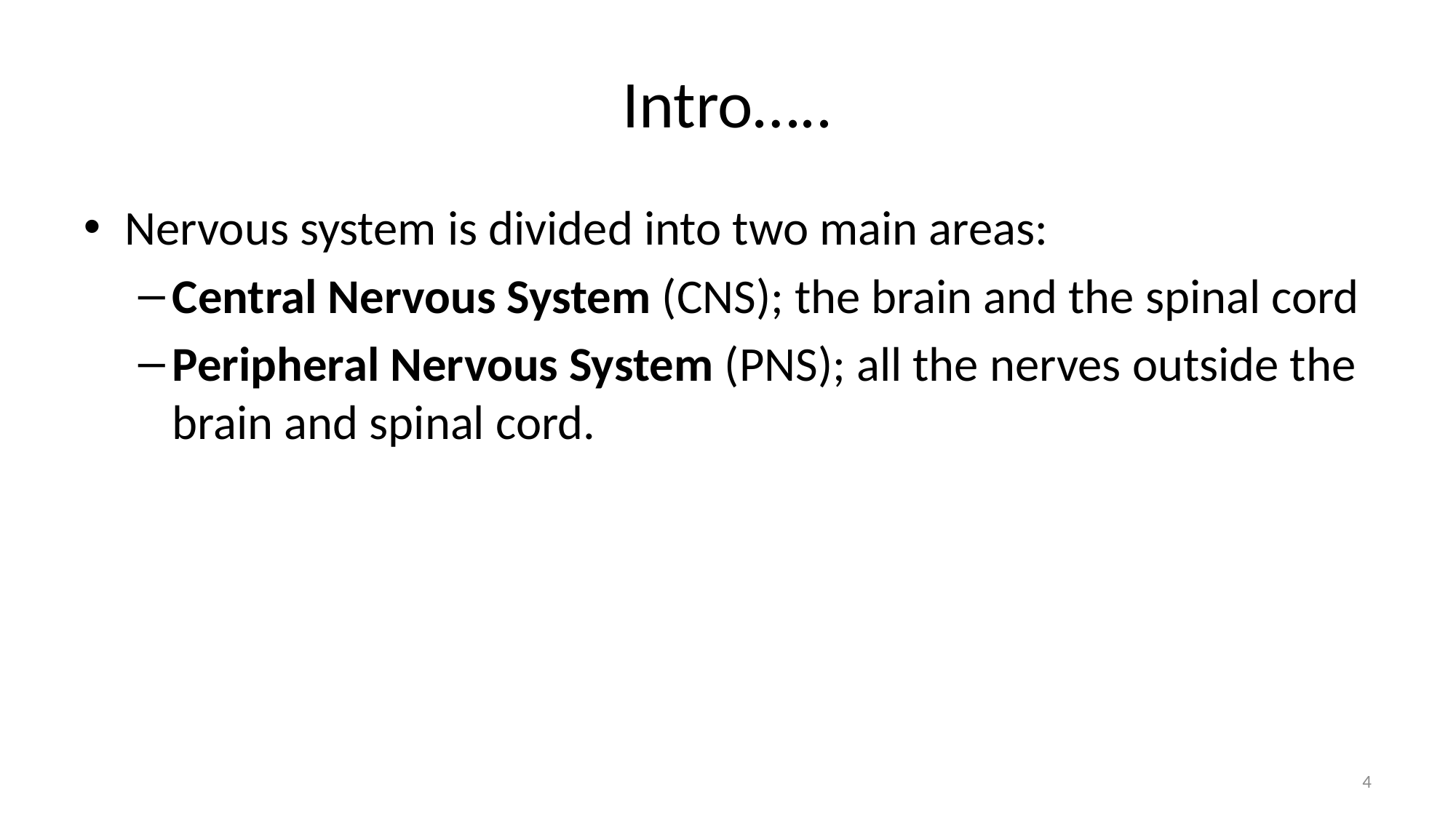

# Intro…..
Nervous system is divided into two main areas:
Central Nervous System (CNS); the brain and the spinal cord
Peripheral Nervous System (PNS); all the nerves outside the brain and spinal cord.

4